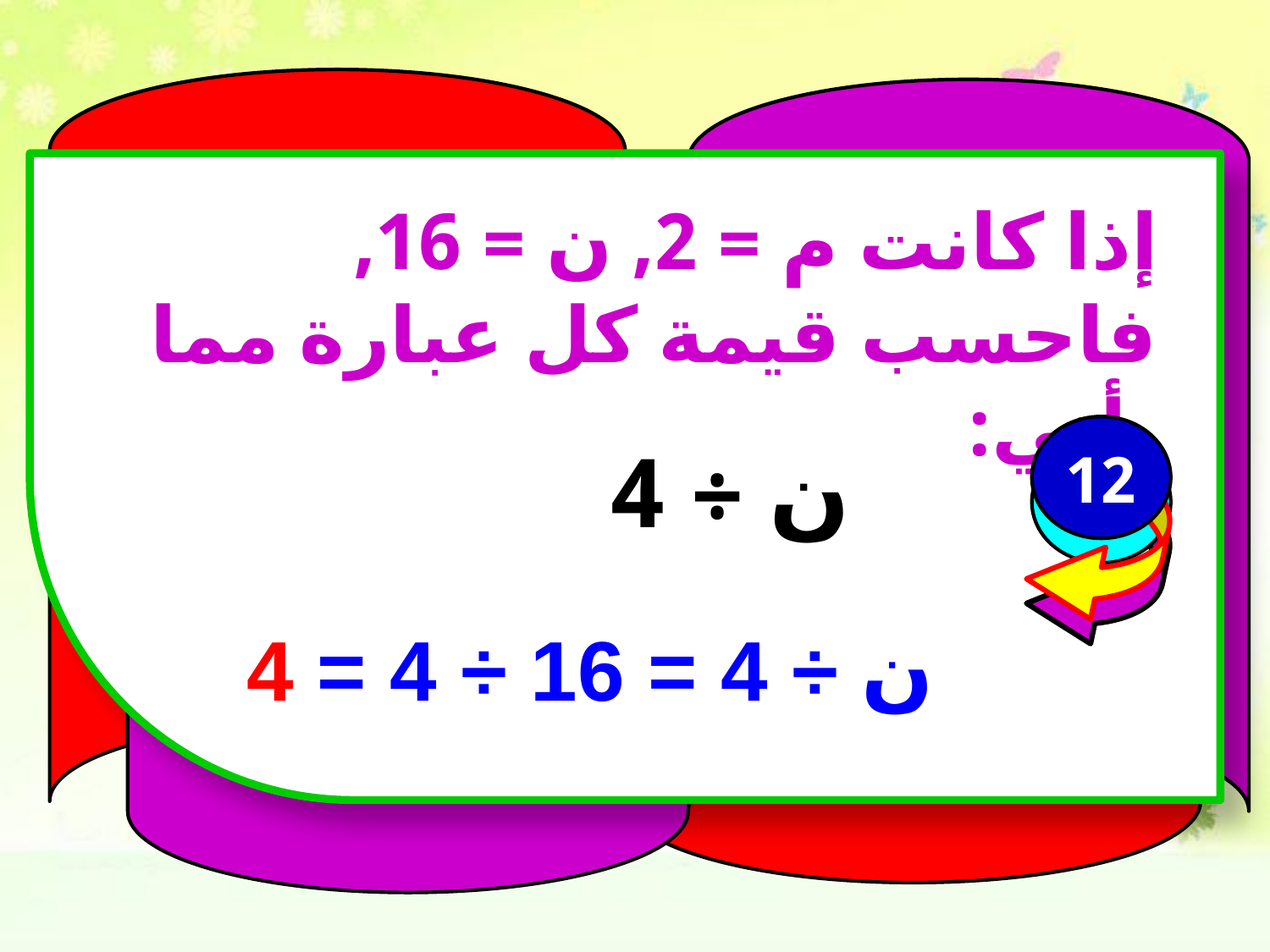

إذا كانت م = 2, ن = 16, فاحسب قيمة كل عبارة مما يأتي:
12

ن ÷ 4
ن ÷ 4 = 16 ÷ 4 = 4